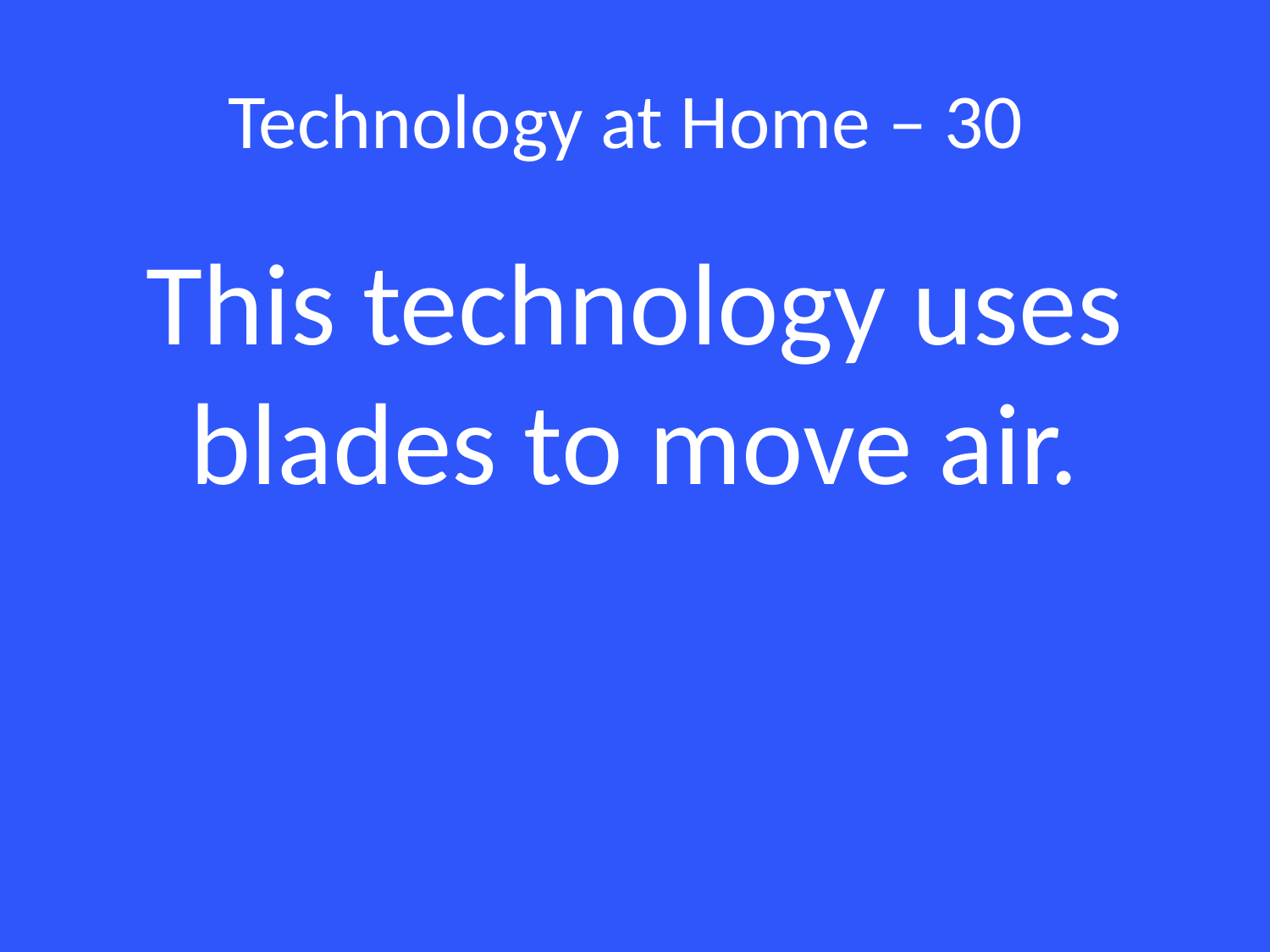

# Technology at Home – 30
This technology uses blades to move air.